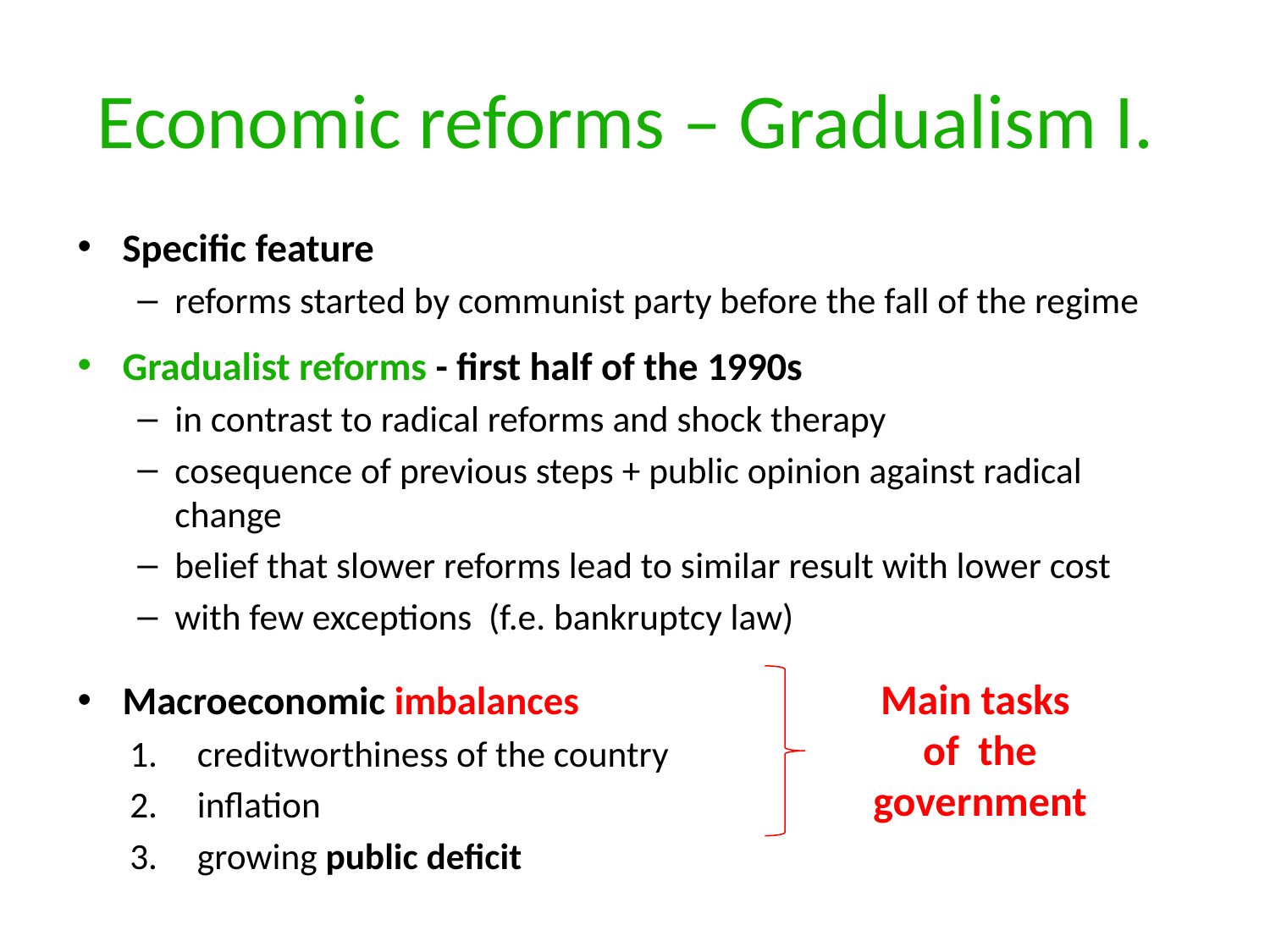

# Economic reforms – Gradualism I.
Specific feature
reforms started by communist party before the fall of the regime

Gradualist reforms - first half of the 1990s
in contrast to radical reforms and shock therapy
cosequence of previous steps + public opinion against radical change
belief that slower reforms lead to similar result with lower cost
with few exceptions  (f.e. bankruptcy law)

Macroeconomic imbalances
creditworthiness of the country
inflation
growing public deficit

Main tasks
of  the government